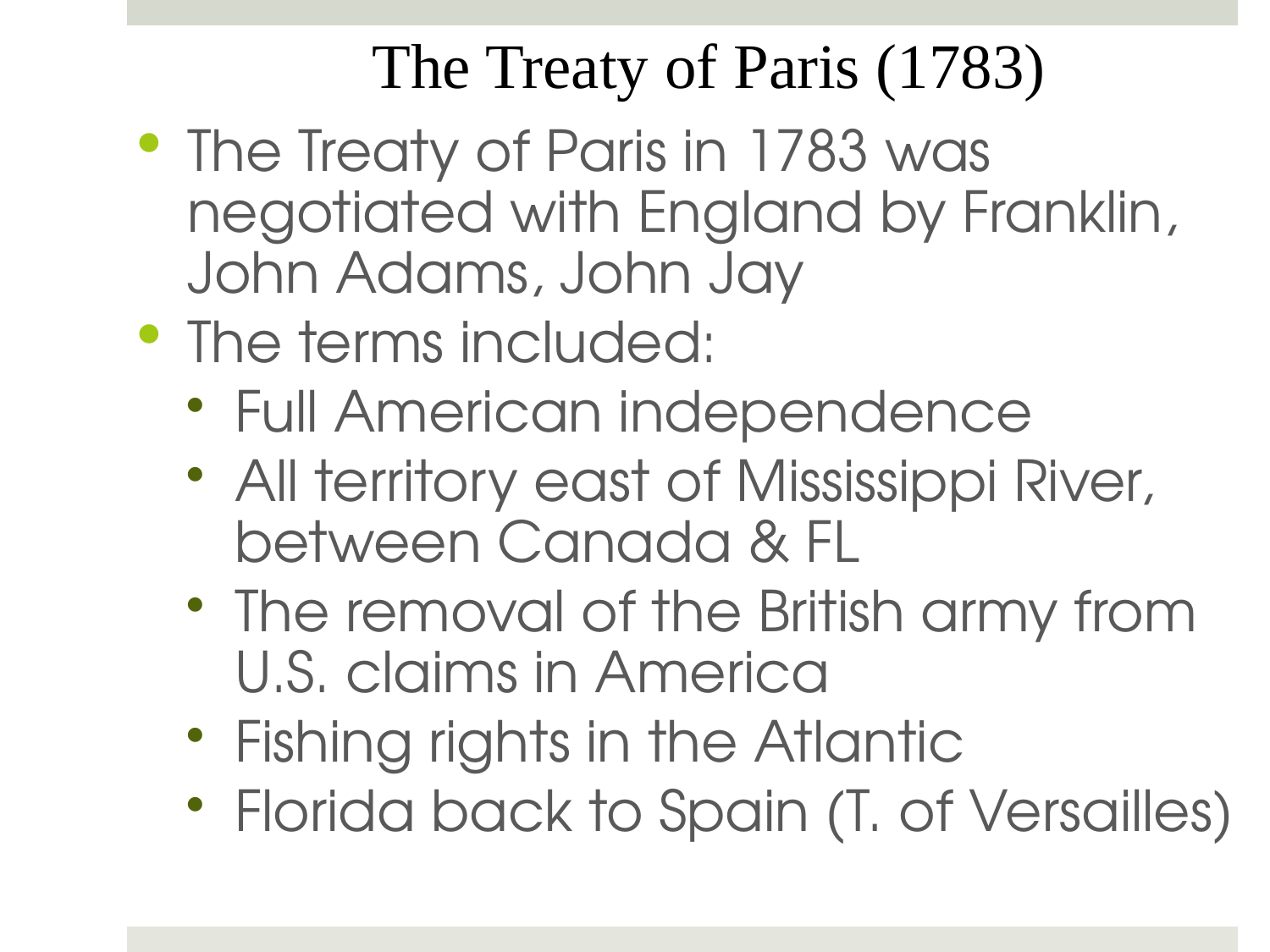

# The Treaty of Paris (1783)
The Treaty of Paris in 1783 was negotiated with England by Franklin, John Adams, John Jay
The terms included:
Full American independence
All territory east of Mississippi River, between Canada & FL
The removal of the British army from U.S. claims in America
Fishing rights in the Atlantic
Florida back to Spain (T. of Versailles)